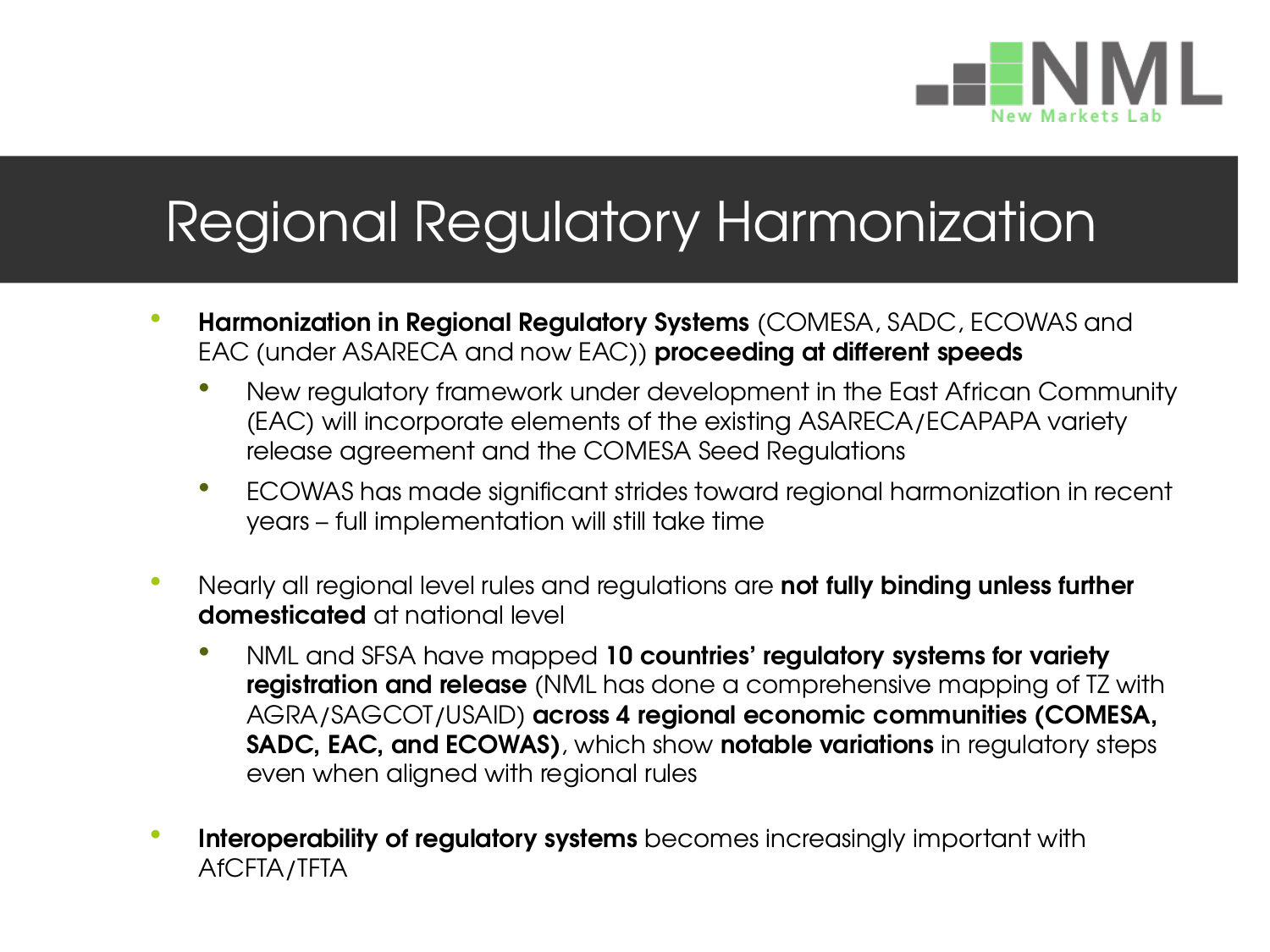

# Regional Regulatory Harmonization
Harmonization in Regional Regulatory Systems (COMESA, SADC, ECOWAS and EAC (under ASARECA and now EAC)) proceeding at different speeds
New regulatory framework under development in the East African Community (EAC) will incorporate elements of the existing ASARECA/ECAPAPA variety release agreement and the COMESA Seed Regulations
ECOWAS has made significant strides toward regional harmonization in recent years – full implementation will still take time
Nearly all regional level rules and regulations are not fully binding unless further domesticated at national level
NML and SFSA have mapped 10 countries’ regulatory systems for variety registration and release (NML has done a comprehensive mapping of TZ with AGRA/SAGCOT/USAID) across 4 regional economic communities (COMESA, SADC, EAC, and ECOWAS), which show notable variations in regulatory steps even when aligned with regional rules
Interoperability of regulatory systems becomes increasingly important with AfCFTA/TFTA